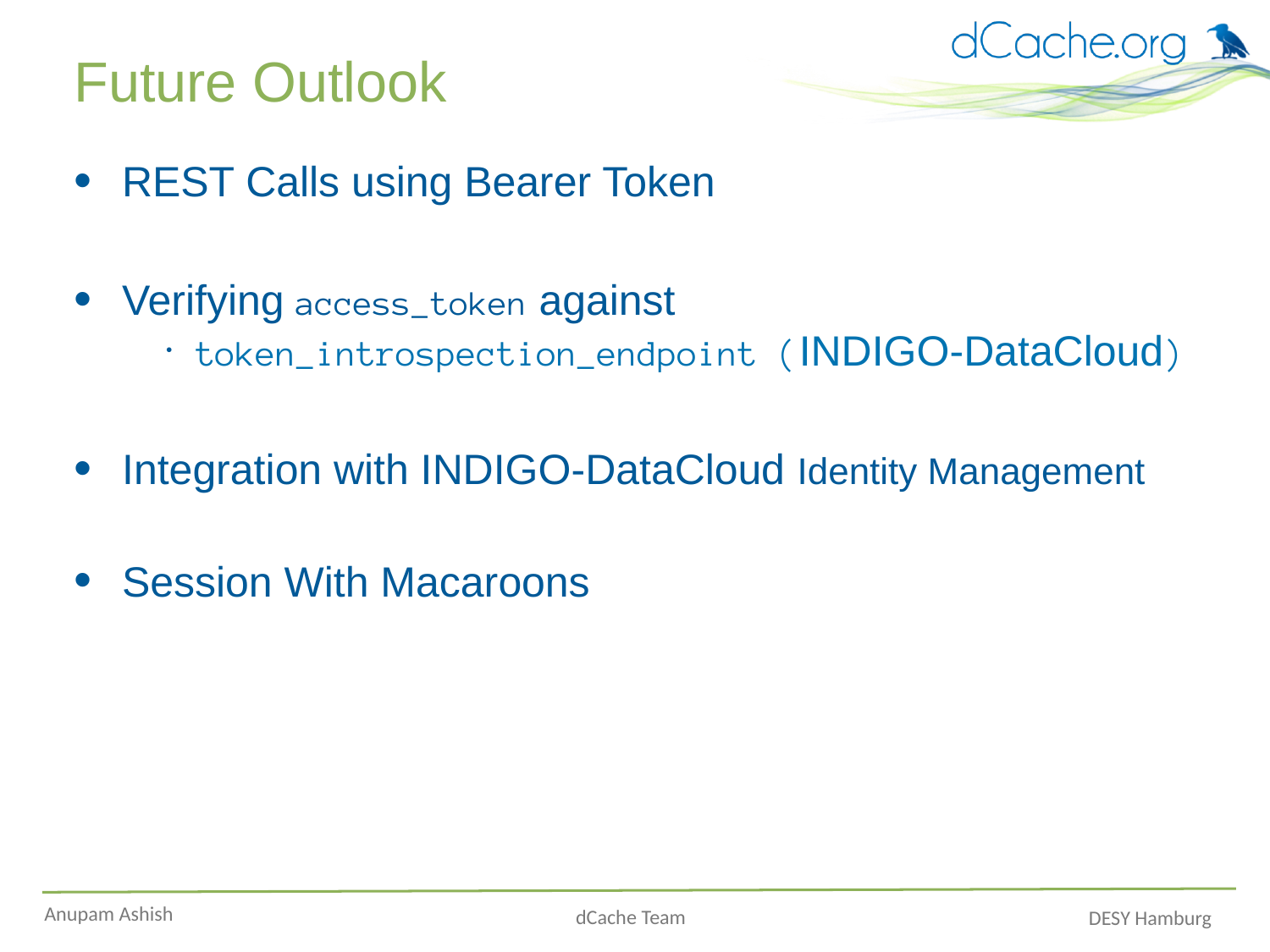

# Future Outlook
REST Calls using Bearer Token
Verifying access_token against
token_introspection_endpoint (INDIGO-DataCloud)
Integration with INDIGO-DataCloud Identity Management
Session With Macaroons